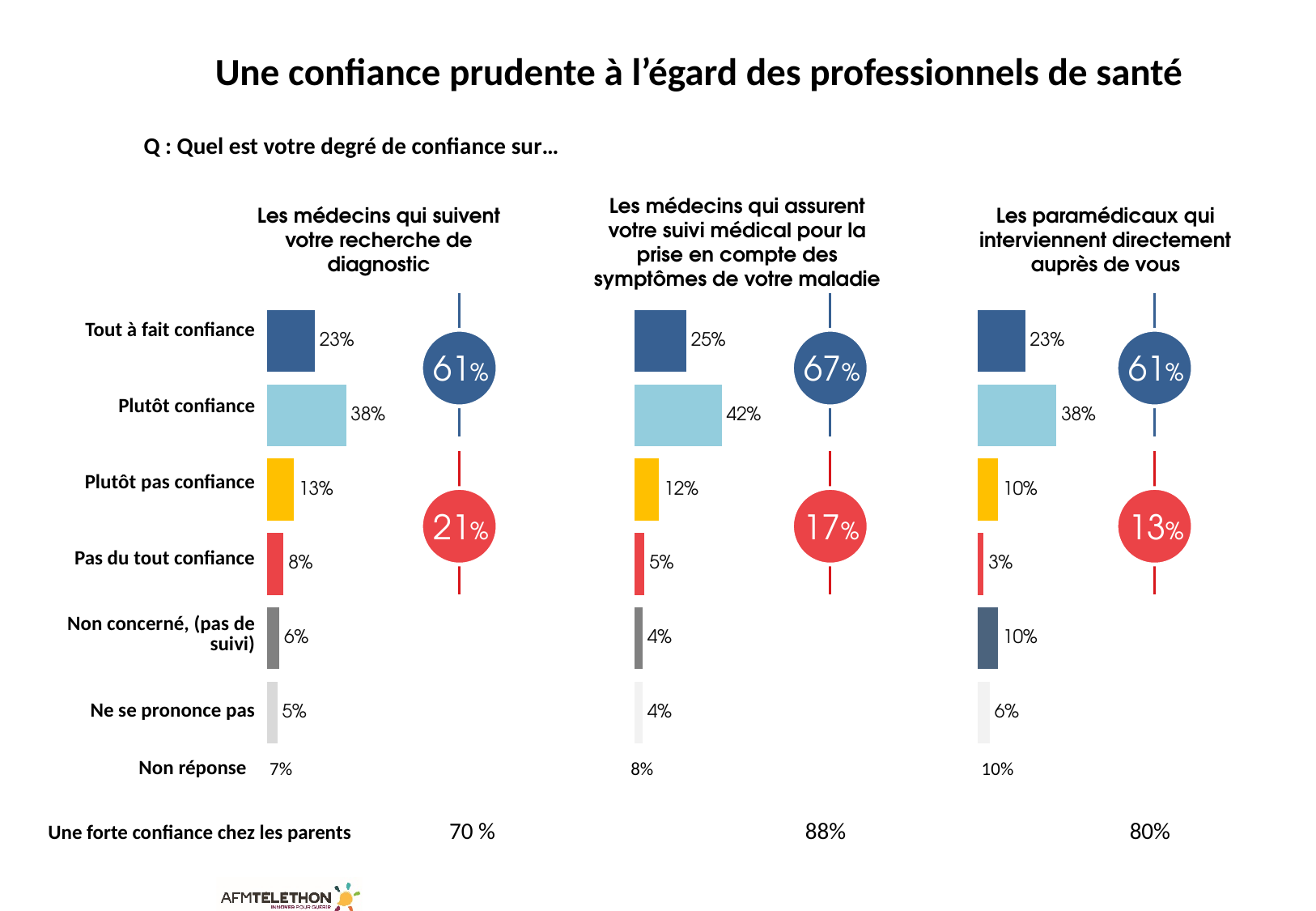

# Une confiance prudente à l’égard des professionnels de santé
Q : Quel est votre degré de confiance sur…
Les médecins qui assurent votre suivi médical pour la prise en compte des symptômes de votre maladie
Les médecins qui suivent votre recherche de diagnostic
Les paramédicaux qui interviennent directement auprès de vous

### Chart

| Category | Série 1 |
|---|---|
| Catégorie 1 | 0.23 |
| Catégorie 2 | 0.38 |
| Catégorie 3 | 0.13 |
| Catégorie 4 | 0.08 |

### Chart

| Category | Série 1 |
|---|---|
| Catégorie 1 | 0.25 |
| Catégorie 2 | 0.42 |
| Catégorie 3 | 0.12 |
| Catégorie 4 | 0.05 |

### Chart

| Category | Série 1 |
|---|---|
| Catégorie 1 | 0.23 |
| Catégorie 2 | 0.38 |
| Catégorie 3 | 0.1 |
| Catégorie 4 | 0.03 |
| Tout à fait confiance |
| --- |
| Plutôt confiance |
| Plutôt pas confiance |
| Pas du tout confiance |
| Non concerné, (pas de suivi) |
| Ne se prononce pas |

61%

67%

61%

21%

17%

13%
10%
8%
Non réponse
7%
Une forte confiance chez les parents                     70 %                                                           88%                                                      80%